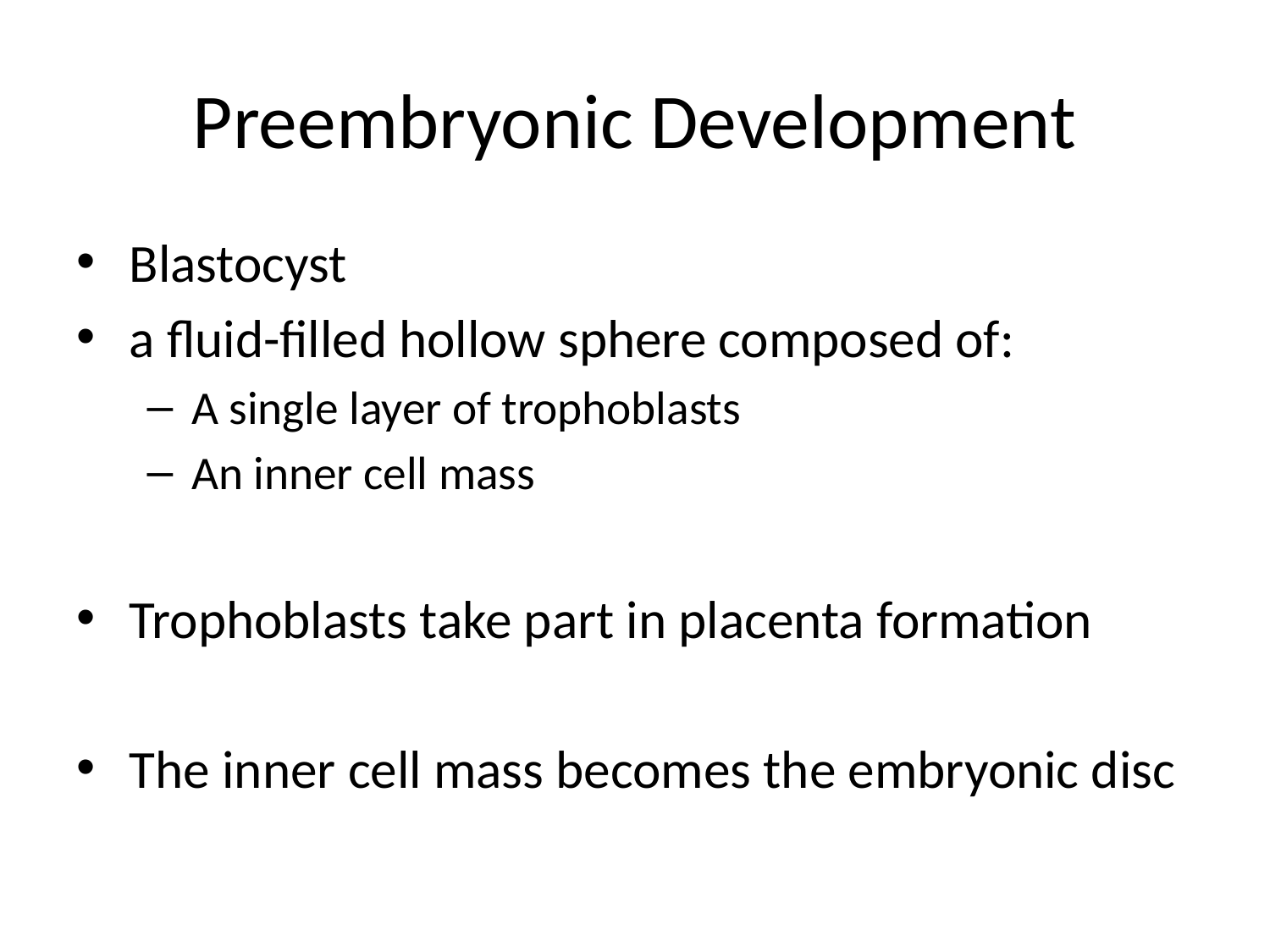

# Preembryonic Development
Blastocyst
a fluid-filled hollow sphere composed of:
A single layer of trophoblasts
An inner cell mass

Trophoblasts take part in placenta formation

The inner cell mass becomes the embryonic disc